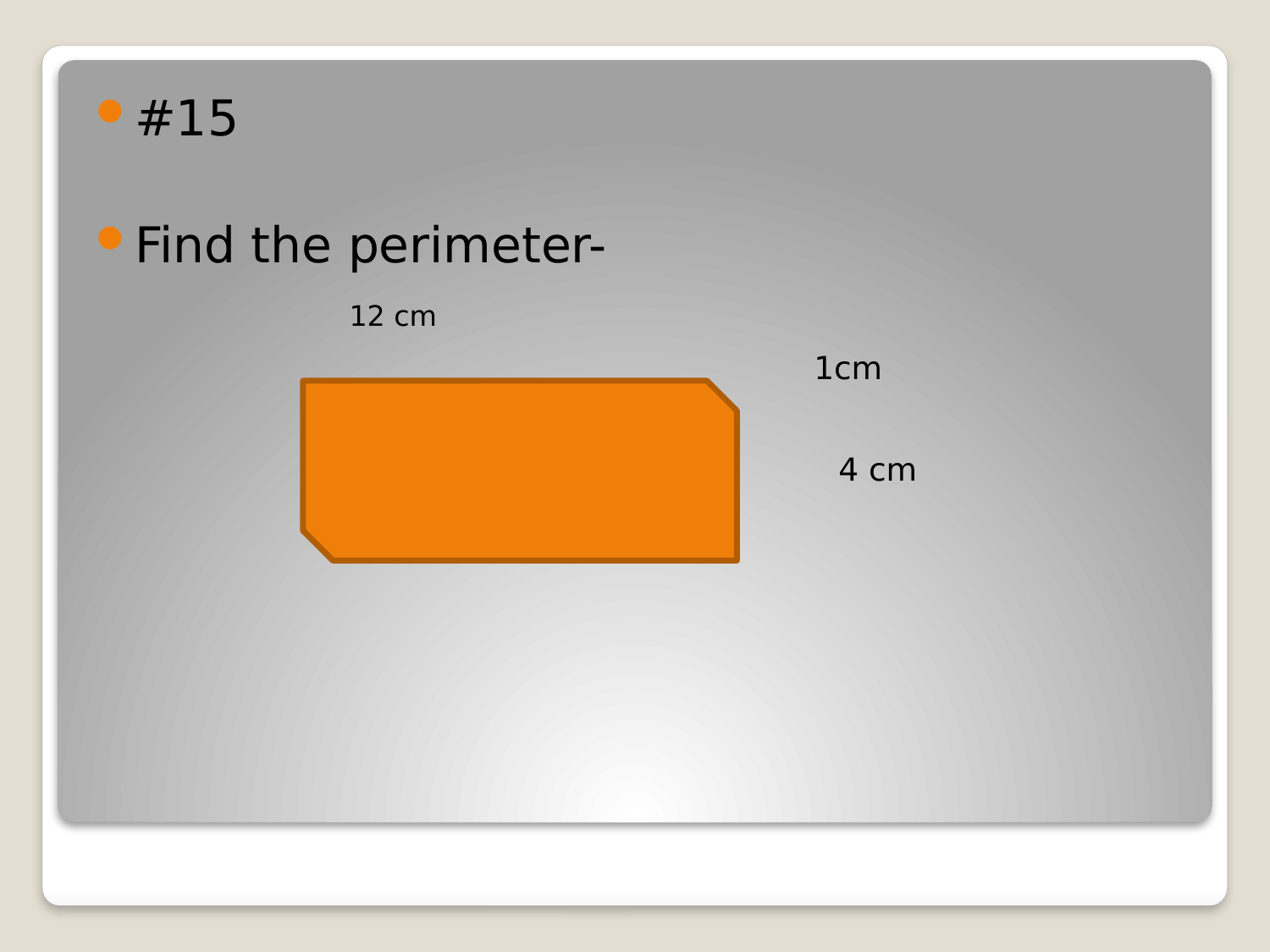

#15

Find the perimeter-
		12 cm
					1cm

					  4 cm

#